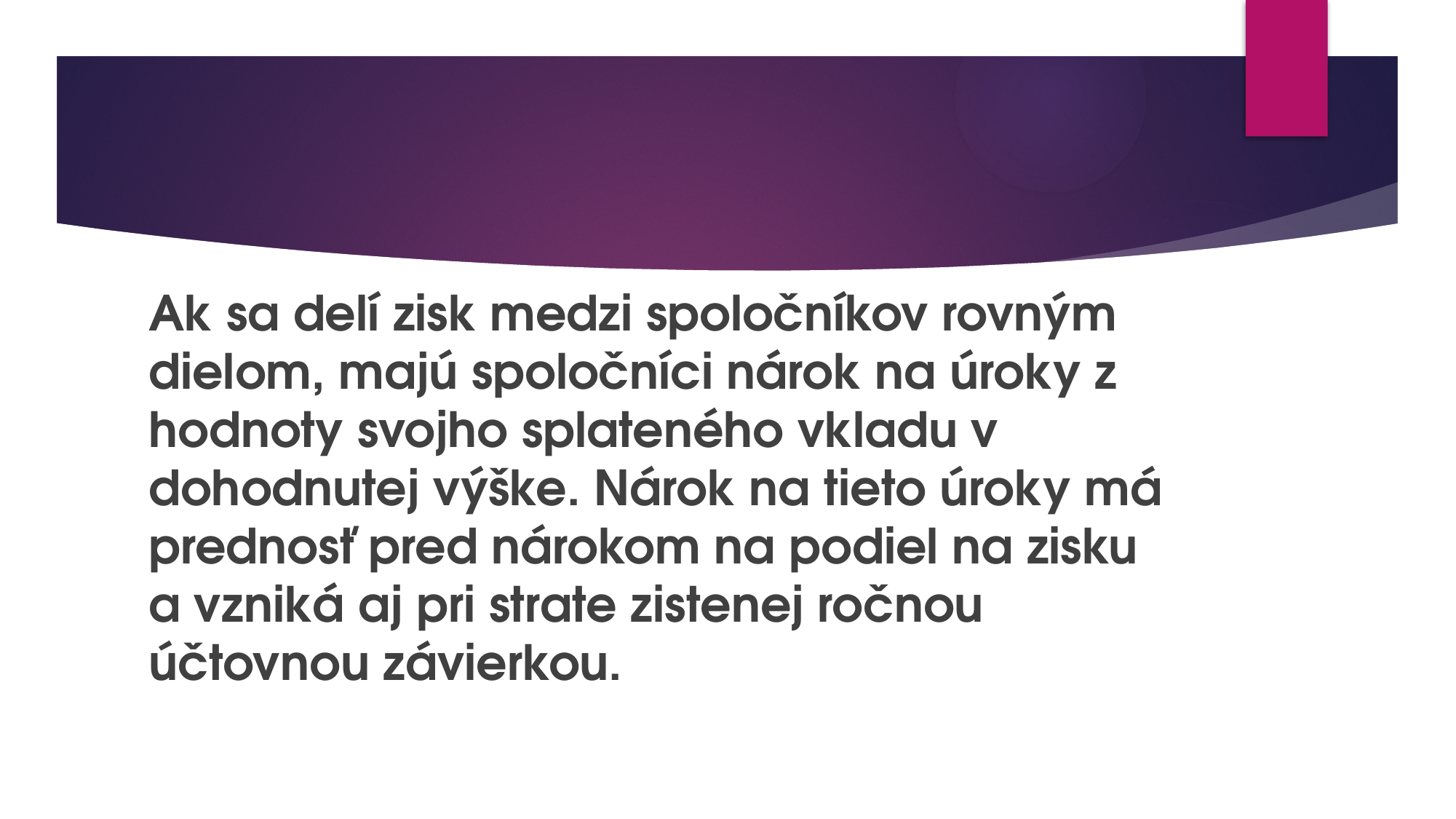

Ak sa delí zisk medzi spoločníkov rovným dielom, majú spoločníci nárok na úroky z hodnoty svojho splateného vkladu v dohodnutej výške. Nárok na tieto úroky má prednosť pred nárokom na podiel na zisku a vzniká aj pri strate zistenej ročnou účtovnou závierkou.